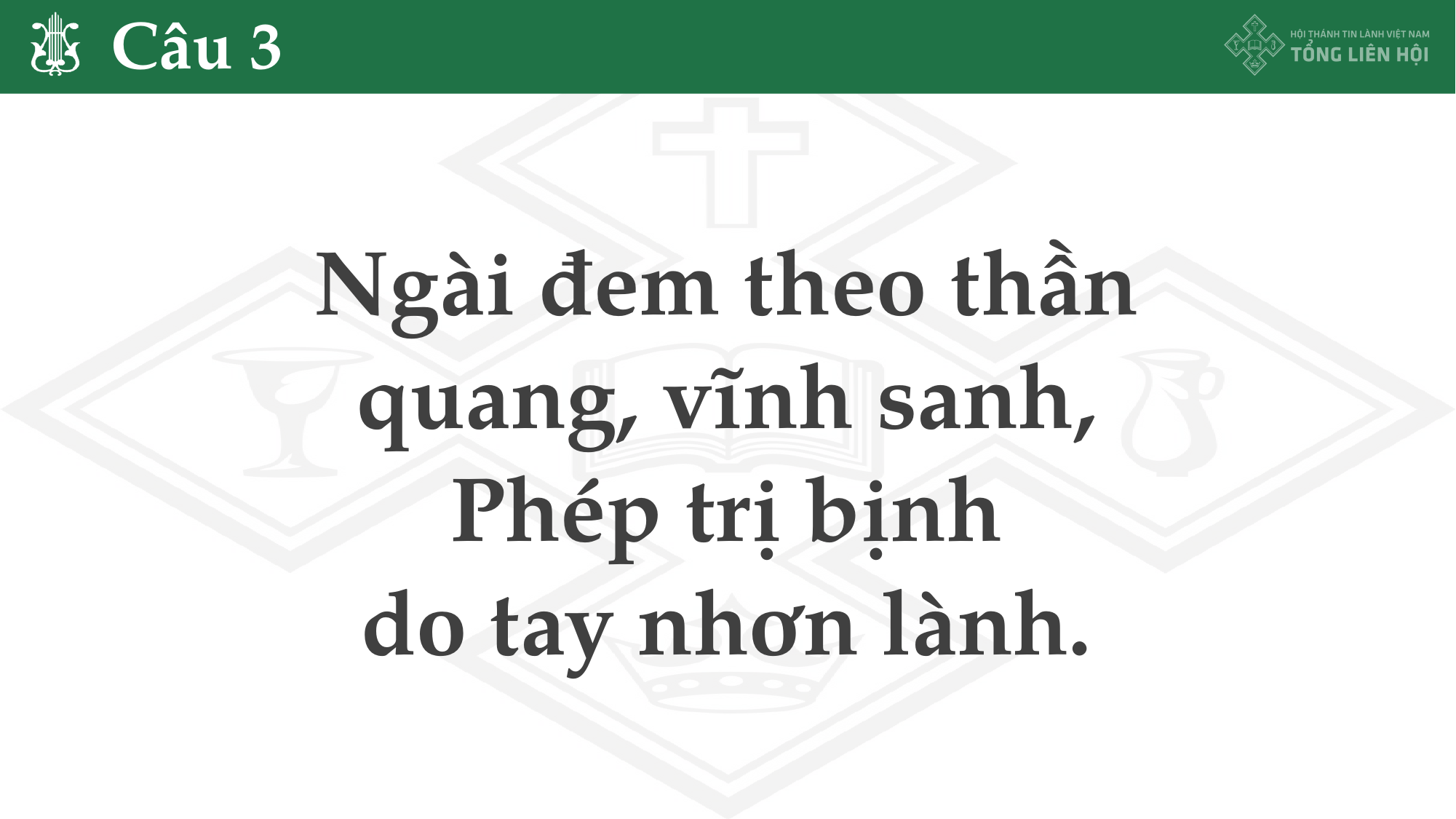

# Câu 3
Ngài đem theo thần
quang, vĩnh sanh,
Phép trị bịnh
do tay nhơn lành.